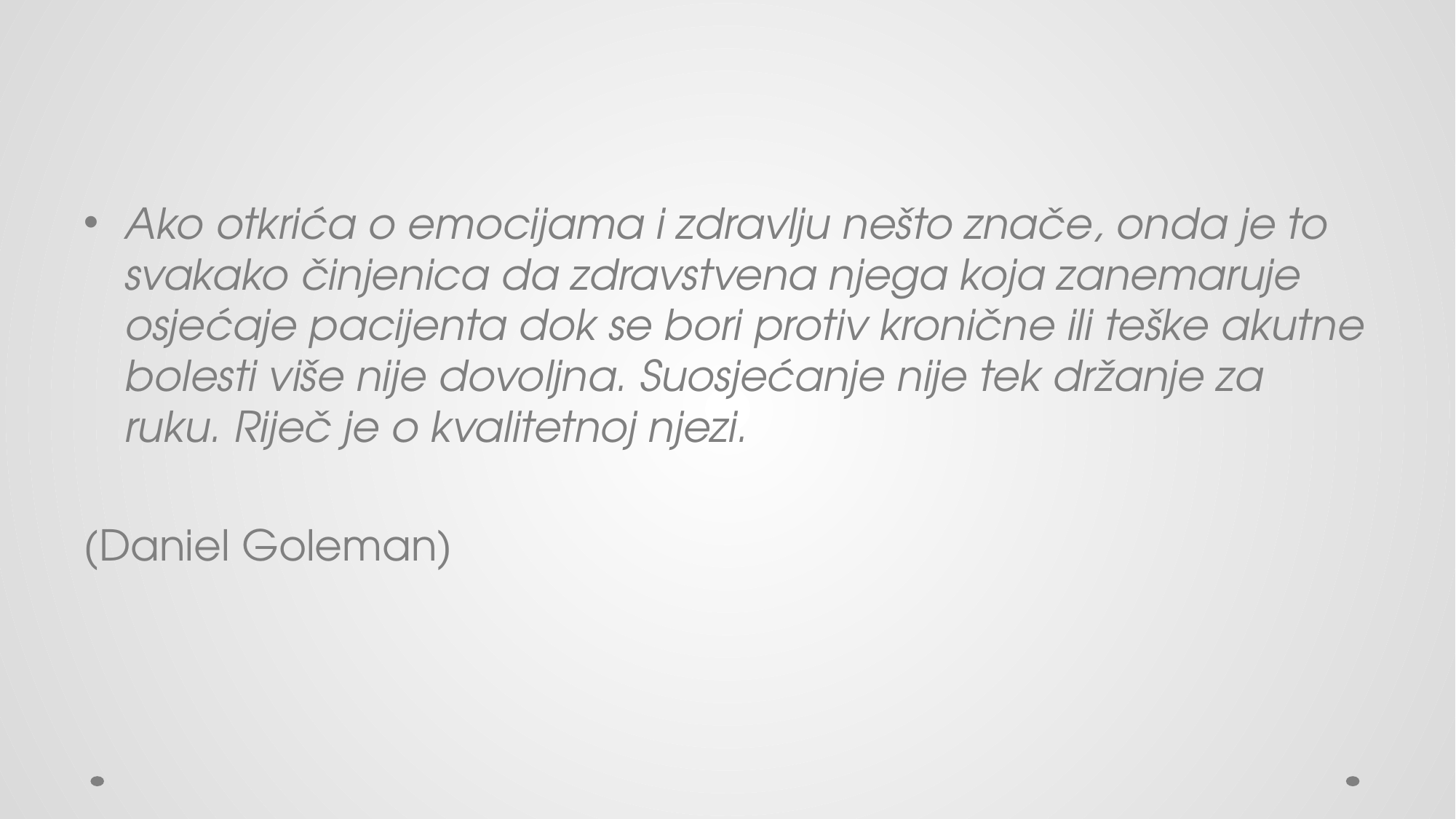

#
Ako otkrića o emocijama i zdravlju nešto znače, onda je to svakako činjenica da zdravstvena njega koja zanemaruje osjećaje pacijenta dok se bori protiv kronične ili teške akutne bolesti više nije dovoljna. Suosjećanje nije tek držanje za ruku. Riječ je o kvalitetnoj njezi.

(Daniel Goleman)